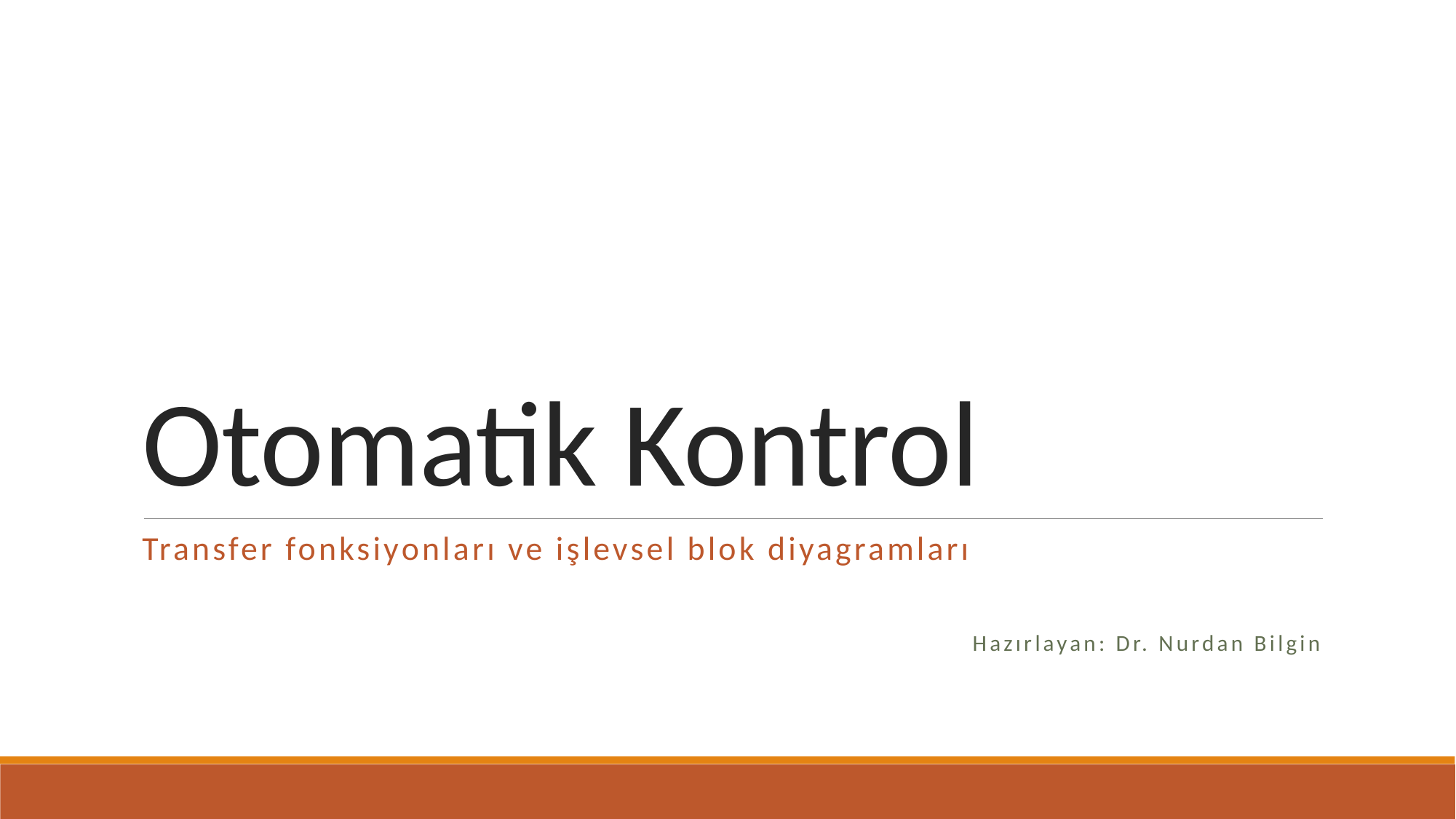

# Otomatik Kontrol
Transfer fonksiyonları ve işlevsel blok diyagramları

Hazırlayan: Dr. Nurdan Bilgin